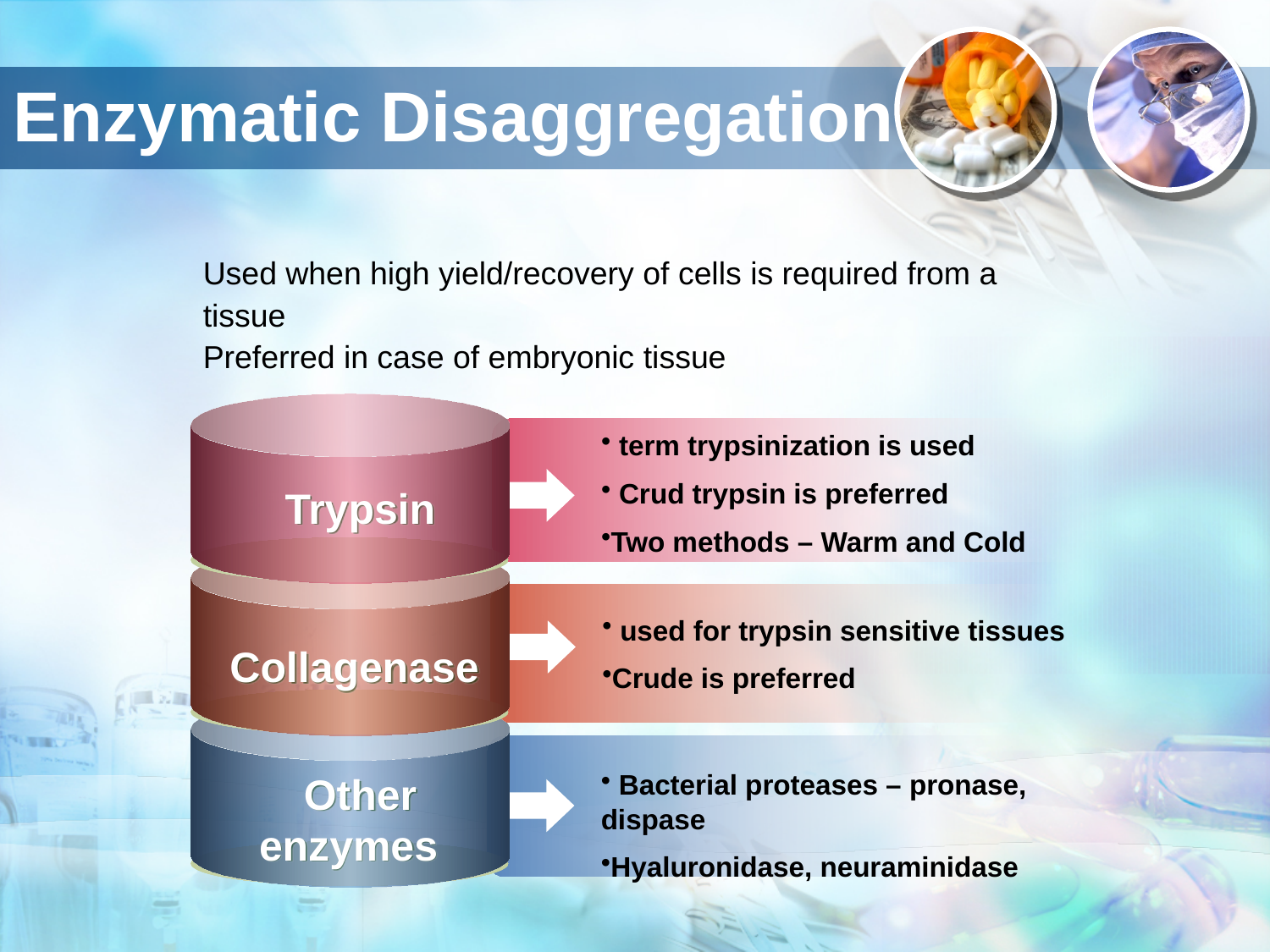

# Enzymatic Disaggregation
Used when high yield/recovery of cells is required from a tissue
Preferred in case of embryonic tissue

 term trypsinization is used
 Crud trypsin is preferred
Two methods – Warm and Cold

  Trypsin

 used for trypsin sensitive tissues
Crude is preferred

 Collagenase

 Bacterial proteases – pronase, dispase
Hyaluronidase, neuraminidase
  Other enzymes